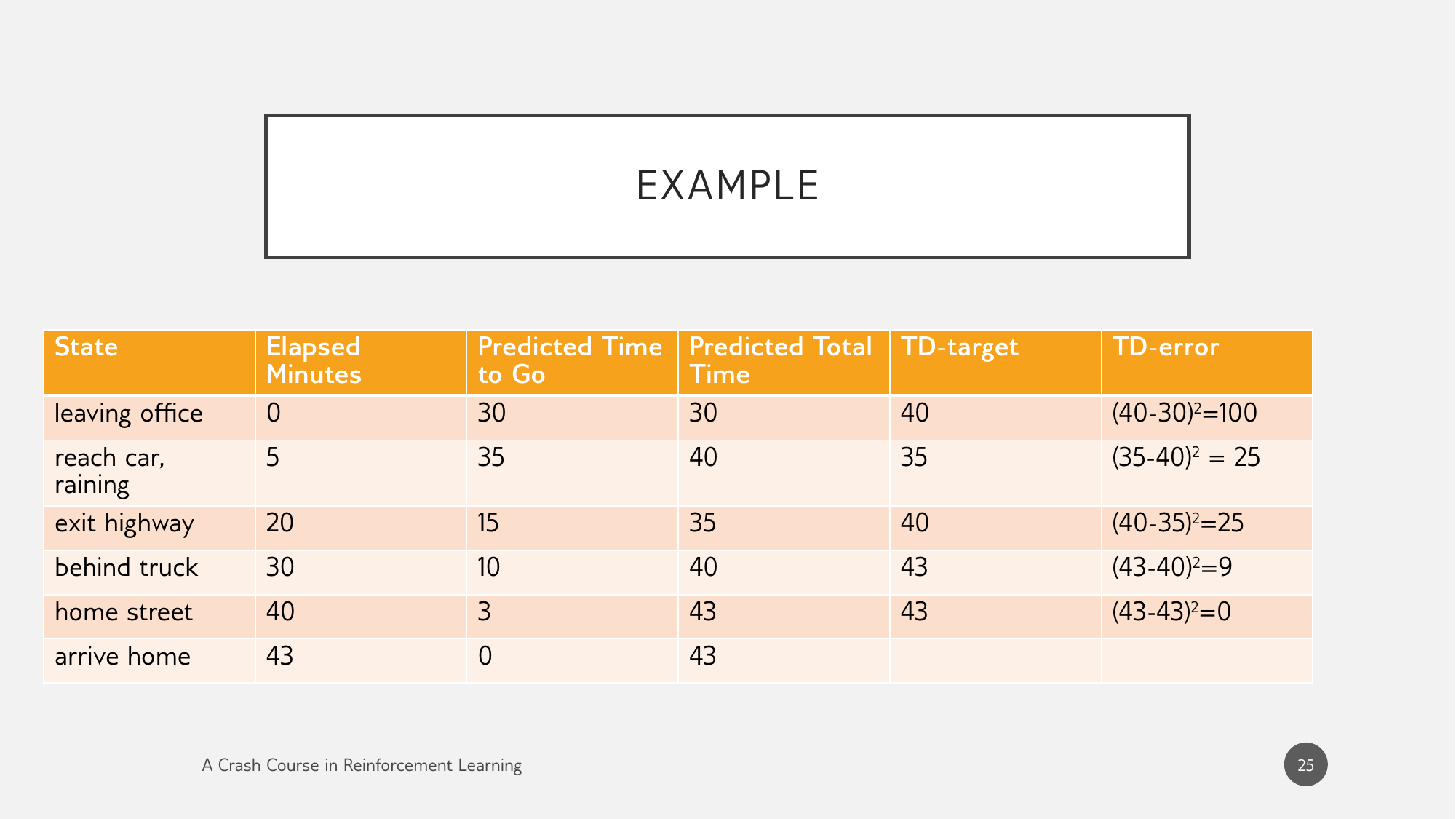

# example
| State | Elapsed Minutes | Predicted Time to Go | Predicted Total Time | TD-target | TD-error |
| --- | --- | --- | --- | --- | --- |
| leaving office | 0 | 30 | 30 | 40 | (40-30)2=100 |
| reach car, raining | 5 | 35 | 40 | 35 | (35-40)2 = 25 |
| exit highway | 20 | 15 | 35 | 40 | (40-35)2=25 |
| behind truck | 30 | 10 | 40 | 43 | (43-40)2=9 |
| home street | 40 | 3 | 43 | 43 | (43-43)2=0 |
| arrive home | 43 | 0 | 43 |  |  |
25
A Crash Course in Reinforcement Learning